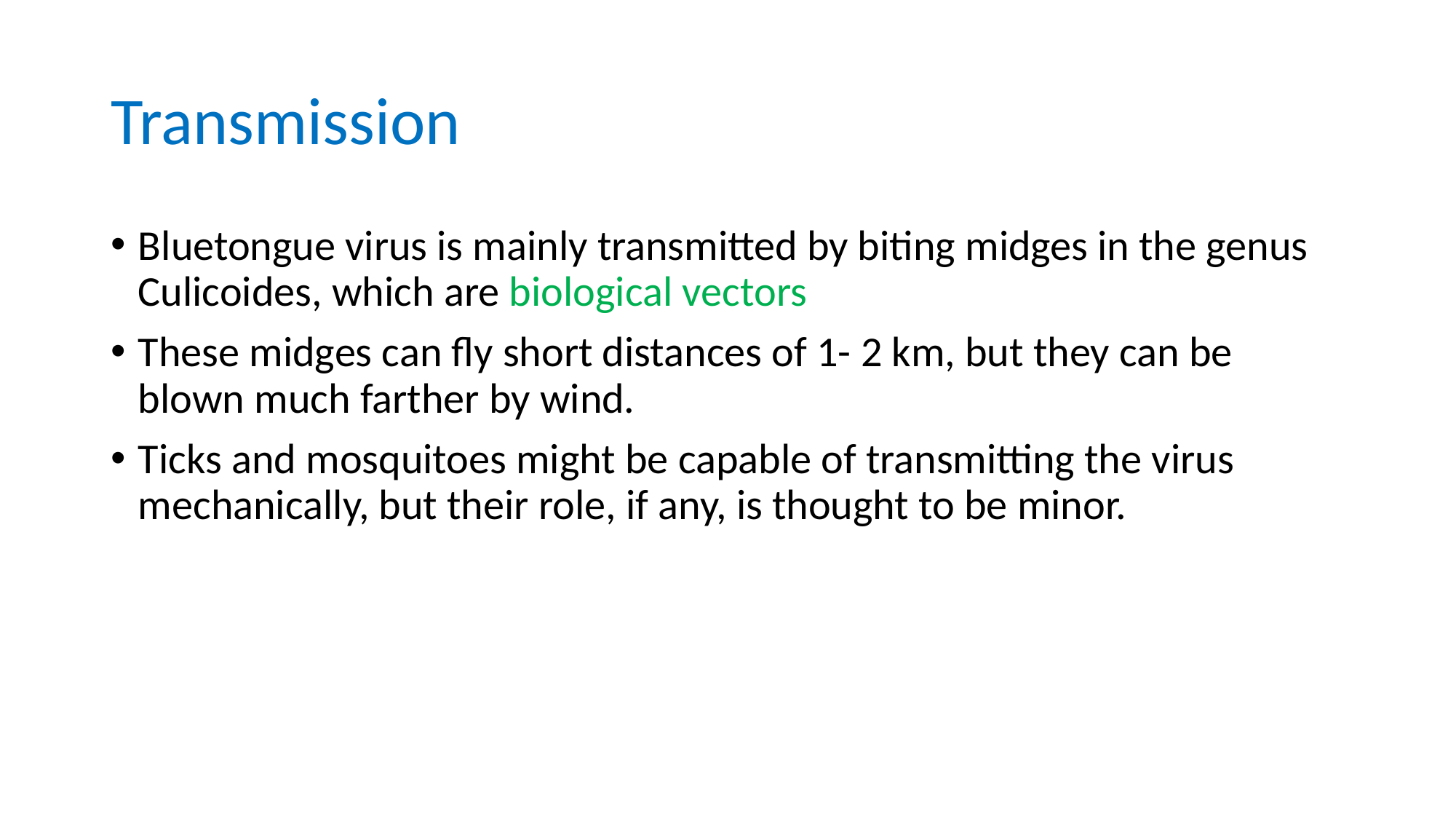

# Transmission
Bluetongue virus is mainly transmitted by biting midges in the genus Culicoides, which are biological vectors
These midges can fly short distances of 1- 2 km, but they can be blown much farther by wind.
Ticks and mosquitoes might be capable of transmitting the virus mechanically, but their role, if any, is thought to be minor.